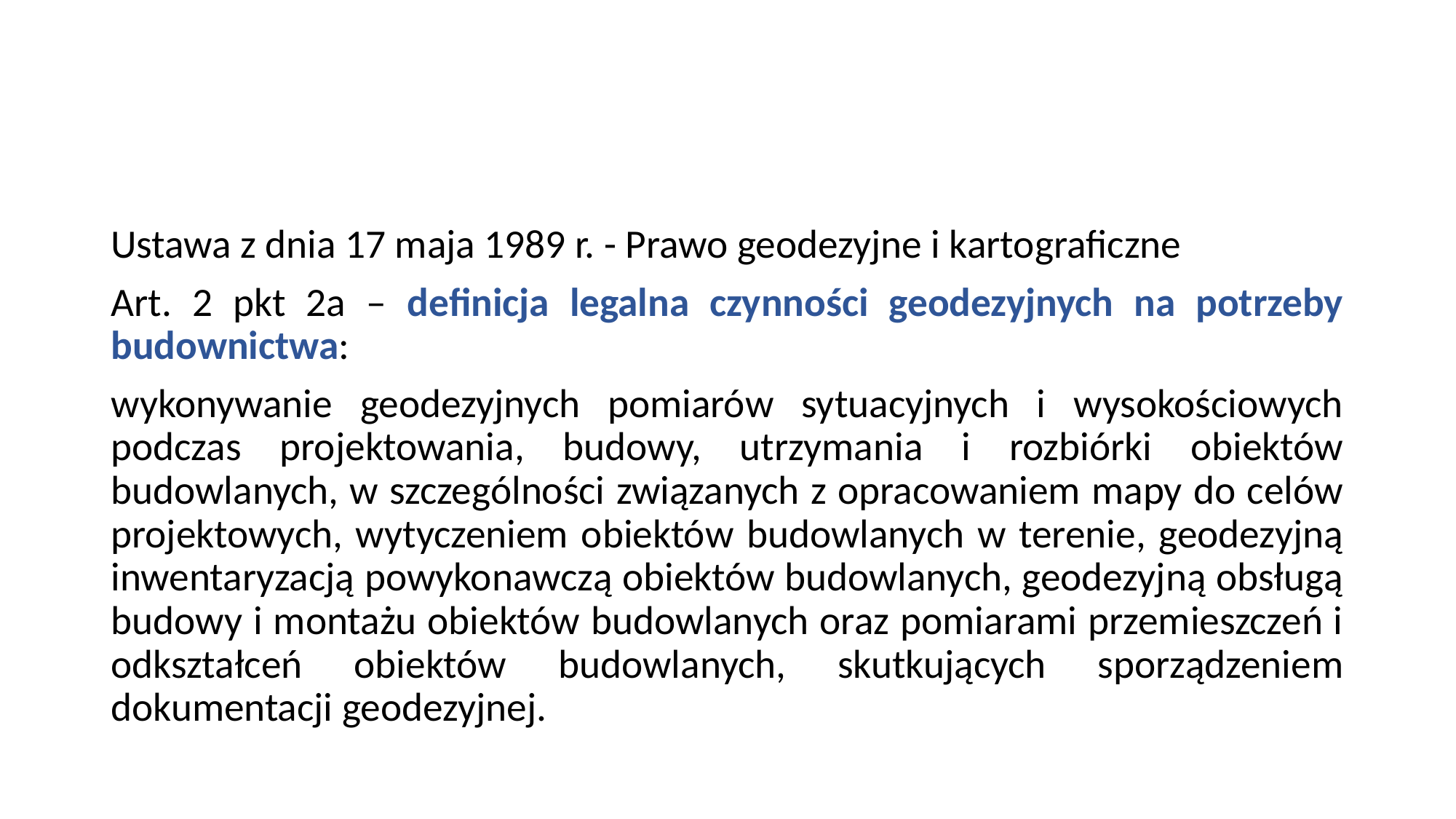

#
Ustawa z dnia 17 maja 1989 r. - Prawo geodezyjne i kartograficzne
Art. 2 pkt 2a – definicja legalna czynności geodezyjnych na potrzeby budownictwa:
wykonywanie geodezyjnych pomiarów sytuacyjnych i wysokościowych podczas projektowania, budowy, utrzymania i rozbiórki obiektów budowlanych, w szczególności związanych z opracowaniem mapy do celów projektowych, wytyczeniem obiektów budowlanych w terenie, geodezyjną inwentaryzacją powykonawczą obiektów budowlanych, geodezyjną obsługą budowy i montażu obiektów budowlanych oraz pomiarami przemieszczeń i odkształceń obiektów budowlanych, skutkujących sporządzeniem dokumentacji geodezyjnej.